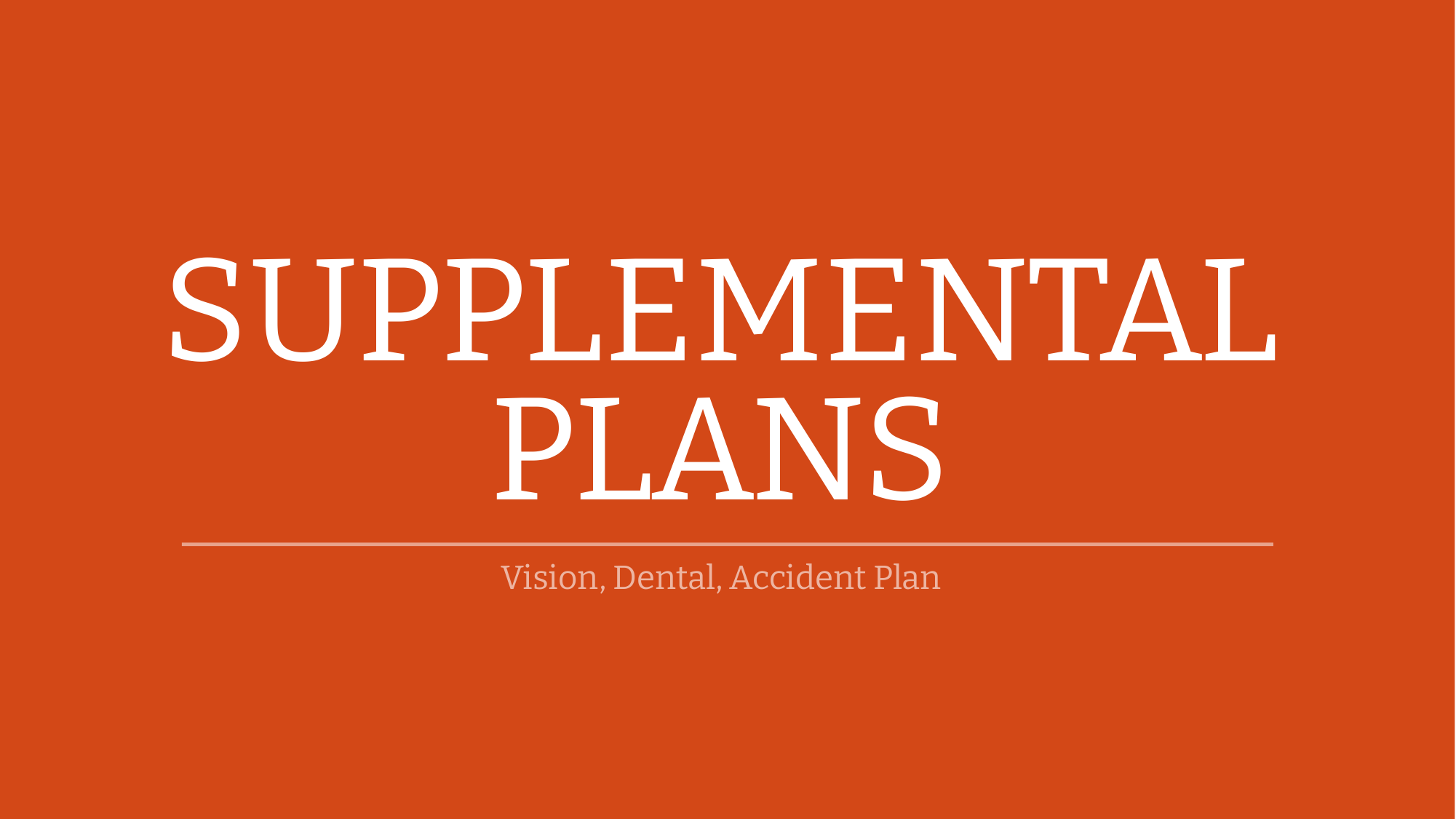

# Supplemental Plans

Vision, Dental, Accident Plan